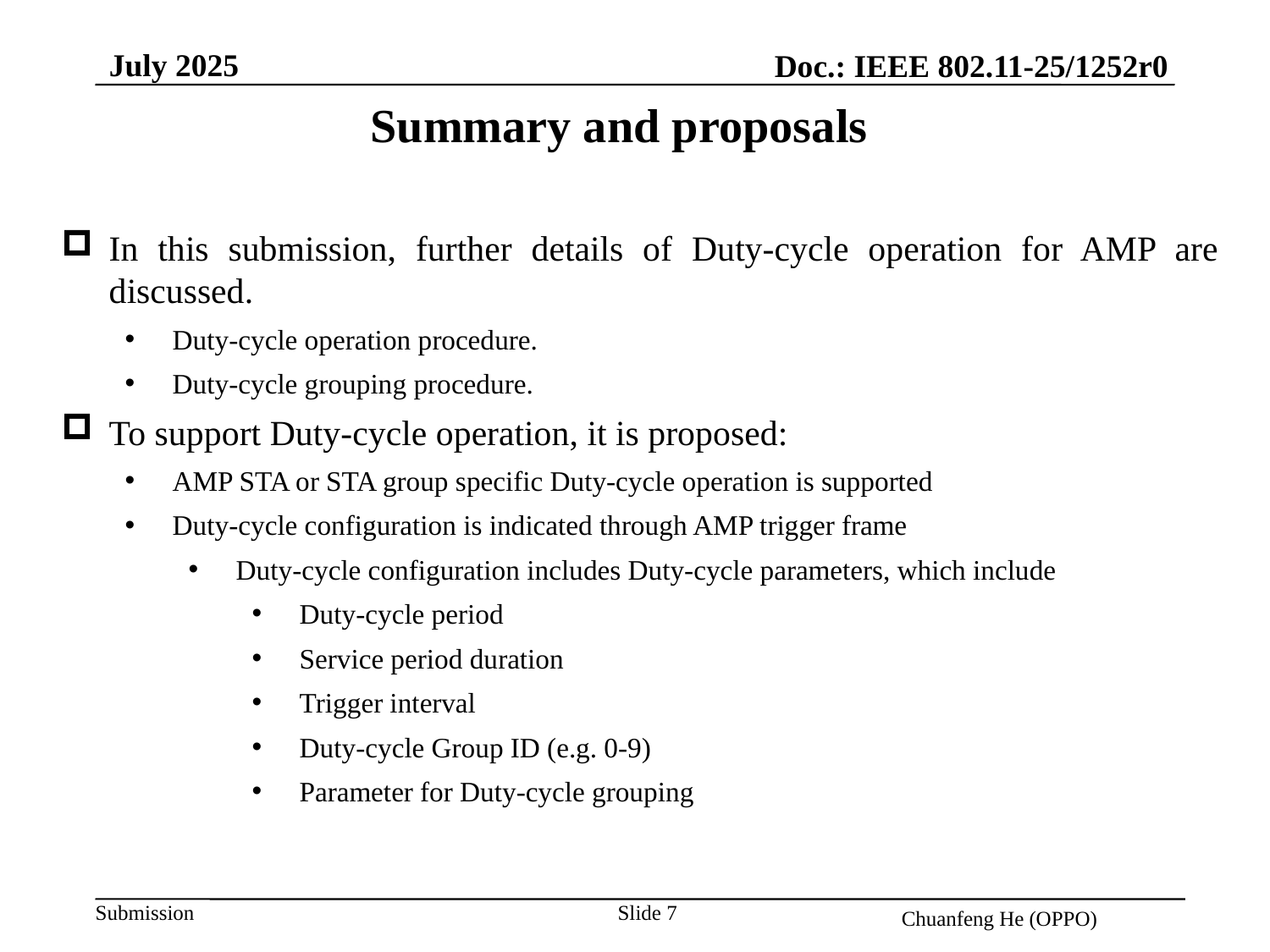

July 2025
Doc.: IEEE 802.11-25/1252r0
Summary and proposals

In this submission, further details of Duty-cycle operation for AMP are discussed.
Duty-cycle operation procedure.
Duty-cycle grouping procedure.
To support Duty-cycle operation, it is proposed:
AMP STA or STA group specific Duty-cycle operation is supported
Duty-cycle configuration is indicated through AMP trigger frame
Duty-cycle configuration includes Duty-cycle parameters, which include
Duty-cycle period
Service period duration
Trigger interval
Duty-cycle Group ID (e.g. 0-9)
Parameter for Duty-cycle grouping
Slide 7
Chuanfeng He (OPPO)